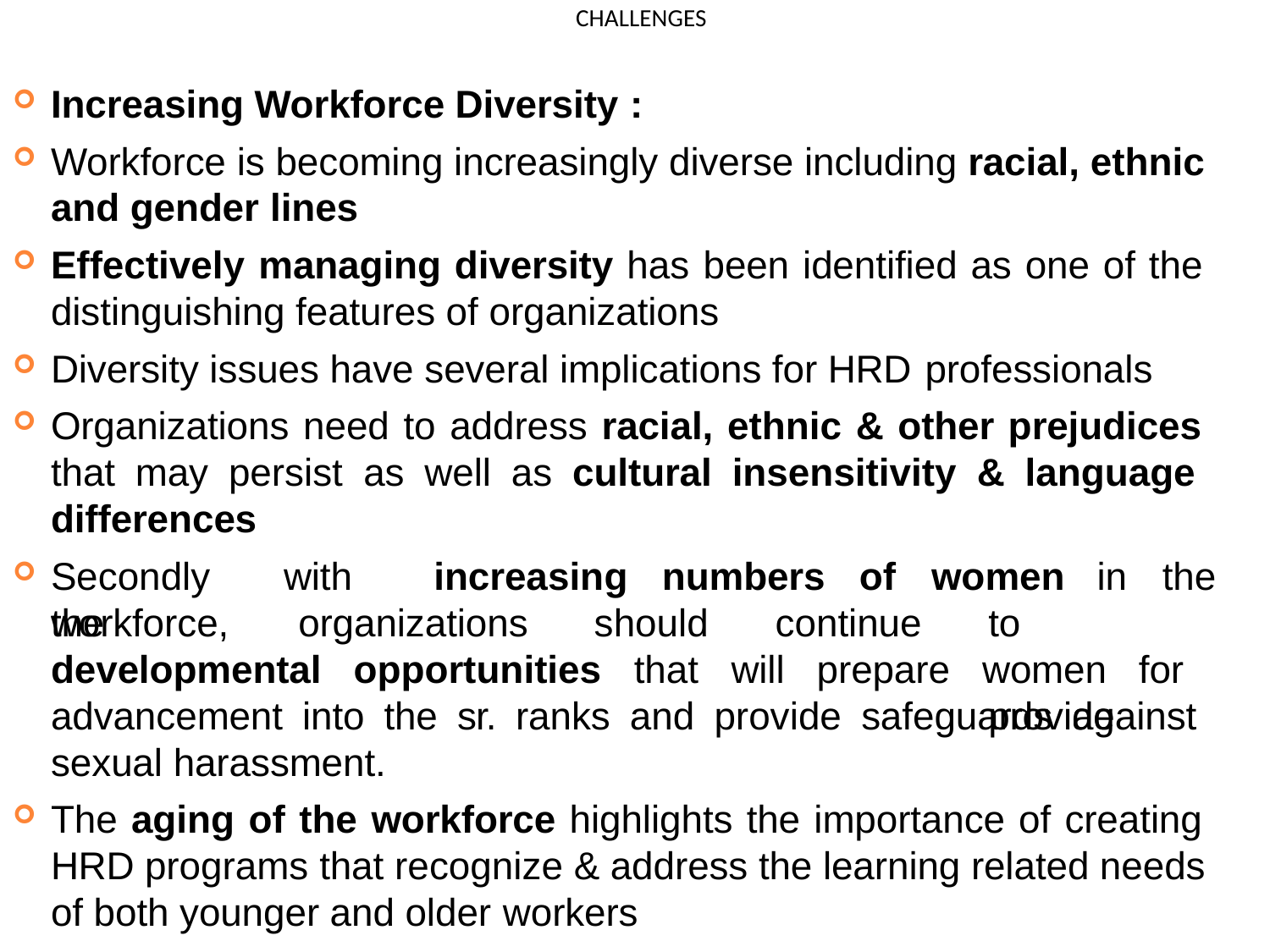

# CHALLENGES
Increasing Workforce Diversity :
Workforce is becoming increasingly diverse including racial, ethnic  and gender lines
Effectively managing diversity has been identified as one of the  distinguishing features of organizations
Diversity issues have several implications for HRD professionals
Organizations need to address racial, ethnic & other prejudices  that may persist as well as cultural insensitivity & language  differences
Secondly	with	the
of	women
to	provide
in	the
increasing
numbers
workforce,	organizations
should
continue
developmental opportunities that will prepare women for  advancement into the sr. ranks and provide safeguards against  sexual harassment.
The aging of the workforce highlights the importance of creating  HRD programs that recognize & address the learning related needs  of both younger and older workers